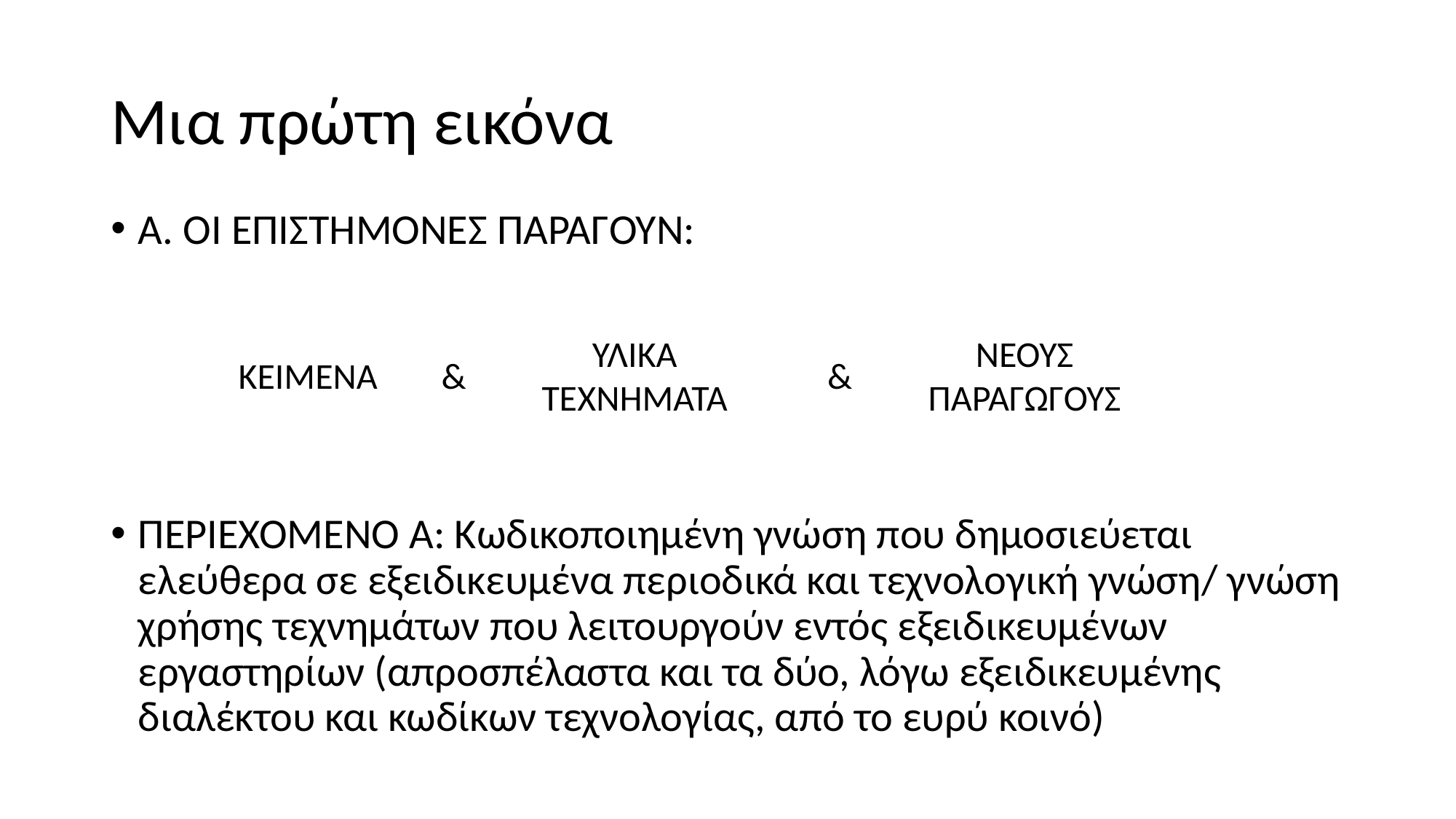

# Μια πρώτη εικόνα
Α. ΟΙ ΕΠΙΣΤΗΜΟΝΕΣ ΠΑΡΑΓΟΥΝ:

ΠΕΡΙΕΧΟΜΕΝΟ Α: Κωδικοποιημένη γνώση που δημοσιεύεται ελεύθερα σε εξειδικευμένα περιοδικά και τεχνολογική γνώση/ γνώση χρήσης τεχνημάτων που λειτουργούν εντός εξειδικευμένων εργαστηρίων (απροσπέλαστα και τα δύο, λόγω εξειδικευμένης διαλέκτου και κωδίκων τεχνολογίας, από το ευρύ κοινό)
ΥΛΙΚΑ ΤΕΧΝΗΜΑΤΑ
ΝΕΟΥΣ ΠΑΡΑΓΩΓΟΥΣ
ΚΕΙΜΕΝΑ
&
&